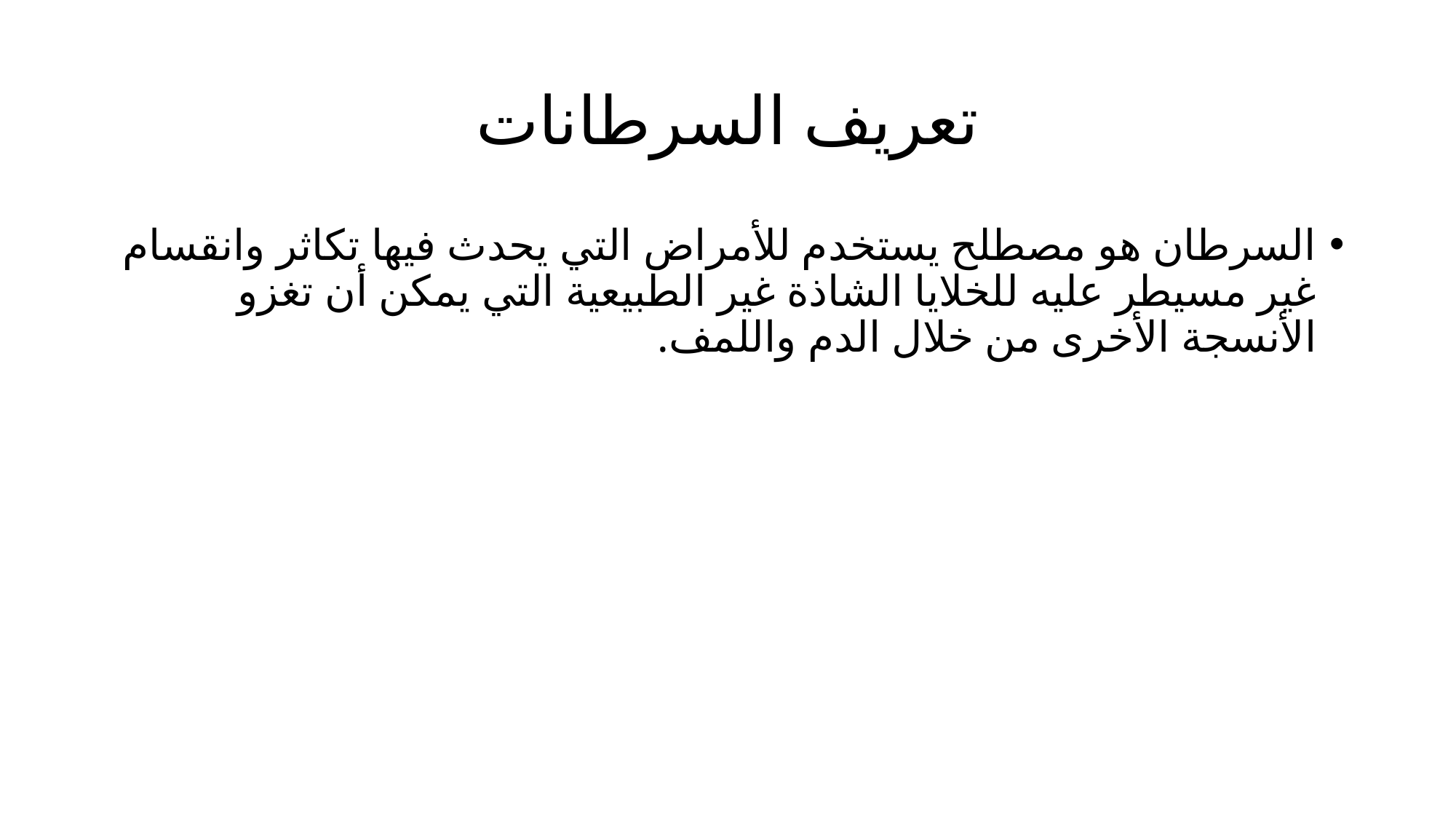

# تعريف السرطانات
السرطان هو مصطلح يستخدم للأمراض التي يحدث فيها تكاثر وانقسام غير مسيطر عليه للخلايا الشاذة غير الطبيعية التي يمكن أن تغزو الأنسجة الأخرى من خلال الدم واللمف.